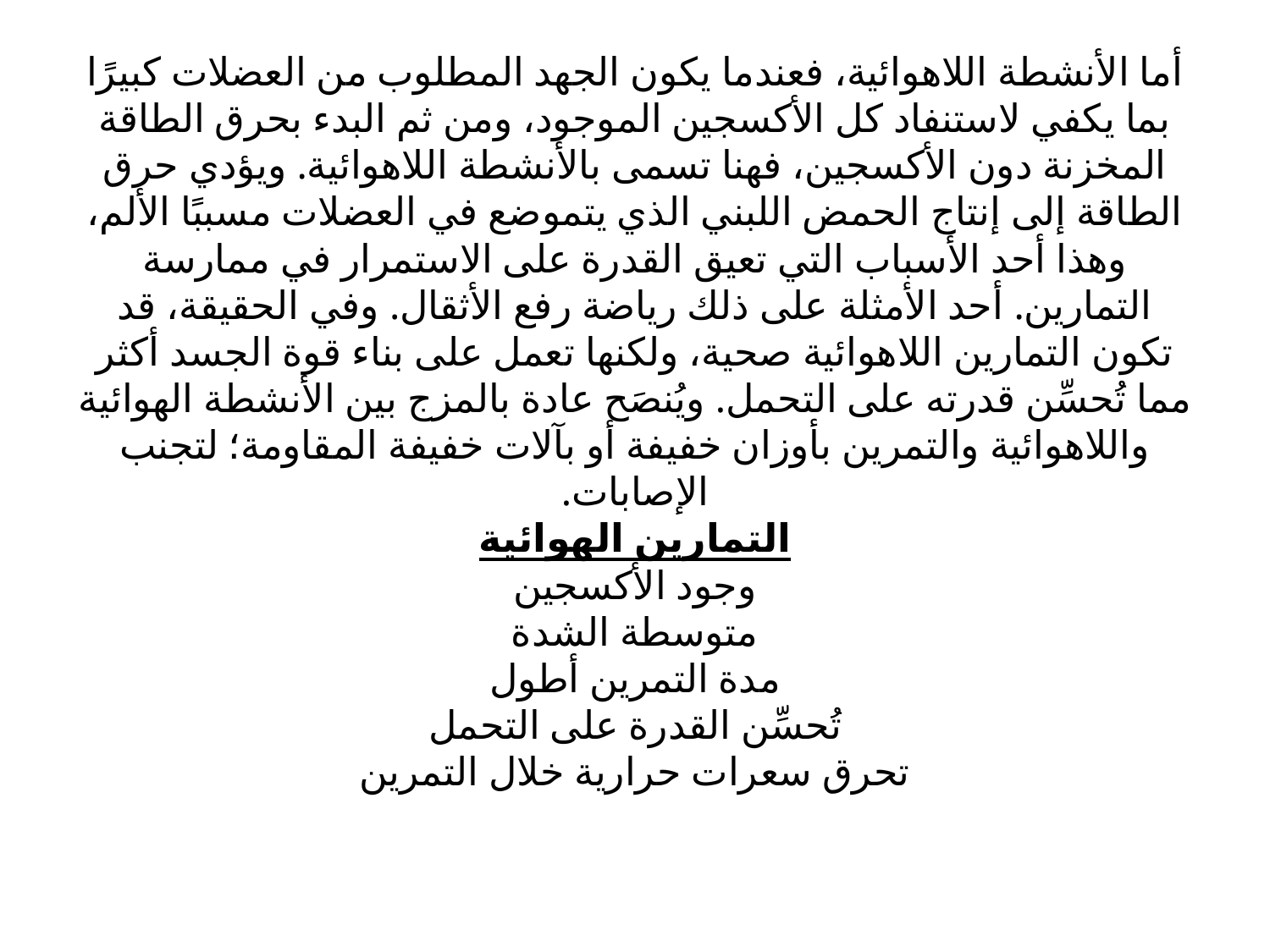

# أما الأنشطة اللاهوائية، فعندما يكون الجهد المطلوب من العضلات كبيرًا بما يكفي لاستنفاد كل الأكسجين الموجود، ومن ثم البدء بحرق الطاقة المخزنة دون الأكسجين، فهنا تسمى بالأنشطة اللاهوائية. ويؤدي حرق الطاقة إلى إنتاج الحمض اللبني الذي يتموضع في العضلات مسببًا الألم، وهذا أحد الأسباب التي تعيق القدرة على الاستمرار في ممارسة التمارين. أحد الأمثلة على ذلك رياضة رفع الأثقال. وفي الحقيقة، قد تكون التمارين اللاهوائية صحية، ولكنها تعمل على بناء قوة الجسد أكثر مما تُحسِّن قدرته على التحمل. ويُنصَح عادة بالمزج بين الأنشطة الهوائية واللاهوائية والتمرين بأوزان خفيفة أو بآلات خفيفة المقاومة؛ لتجنب الإصابات. التمارين الهوائية وجود الأكسجين متوسطة الشدة مدة التمرين أطول تُحسِّن القدرة على التحمل تحرق سعرات حرارية خلال التمرين